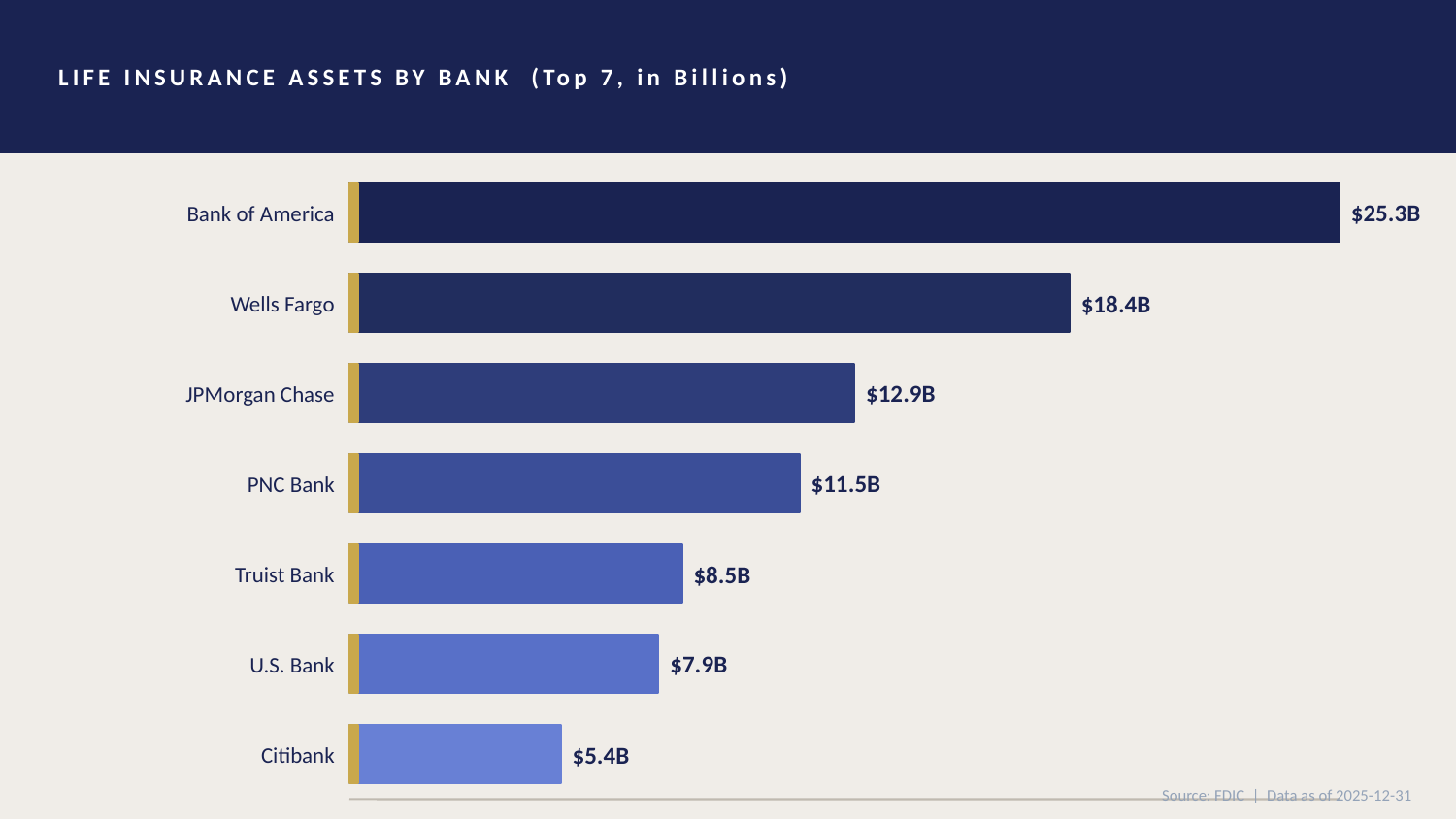

LIFE INSURANCE ASSETS BY BANK  (Top 7, in Billions)
Bank of America
$25.3B

Wells Fargo
$18.4B

JPMorgan Chase
$12.9B

PNC Bank
$11.5B

Truist Bank
$8.5B

U.S. Bank
$7.9B

Citibank
$5.4B

Source: FDIC  |  Data as of 2025-12-31